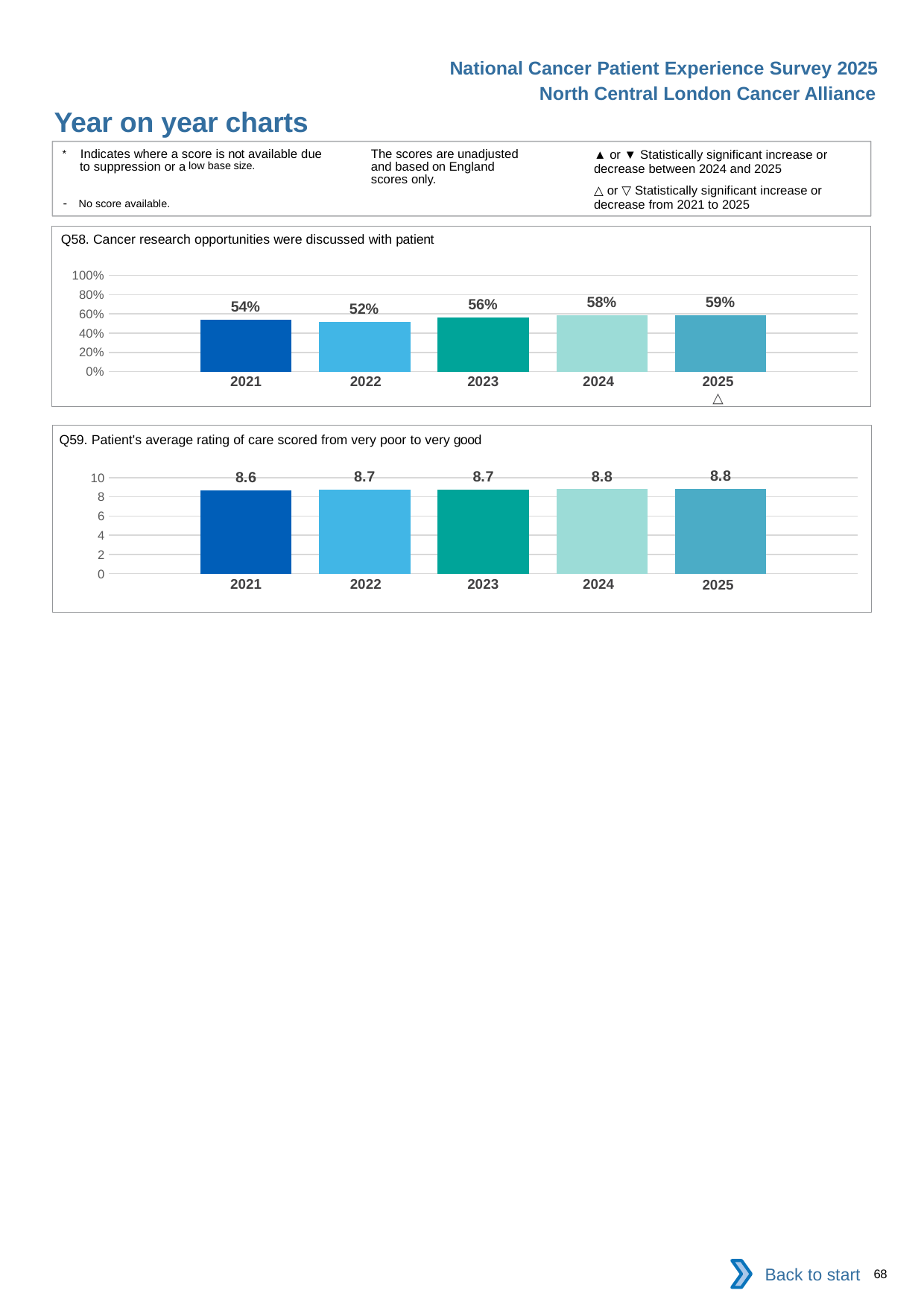

National Cancer Patient Experience Survey 2025
North Central London Cancer Alliance
Year on year charts (13)

The scores are unadjusted and based on England scores only.
*  Indicates where a score is not available due to suppression or a low base size.
- No score available.
▲ or ▼ Statistically significant increase or decrease between 2024 and 2025
△ or ▽ Statistically significant increase or decrease from 2021 to 2025
Q58. Cancer research opportunities were discussed with patient

### Chart

| Category | 2021 | 2022 | 2023 | 2024 | 2025 |
|---|---|---|---|---|---|
| Category 1 | 0.5372781 | 0.5164974 | 0.5627907 | 0.5824742 | 0.5850575 |
| 2021 | 2022 | 2023 | 2024 | 2025 |
| --- | --- | --- | --- | --- |
|  |  |  |  | △ |
Q59. Patient's average rating of care scored from very poor to very good

### Chart

| Category | 2021 | 2022 | 2023 | 2024 | 2025 |
|---|---|---|---|---|---|
| Category 1 | 8.6479311 | 8.728343 | 8.7243738 | 8.7806406 | 8.7874908 |
| 2021 | 2022 | 2023 | 2024 | 2025 |
| --- | --- | --- | --- | --- |
|  |  |  |  |  |
Back to start

68